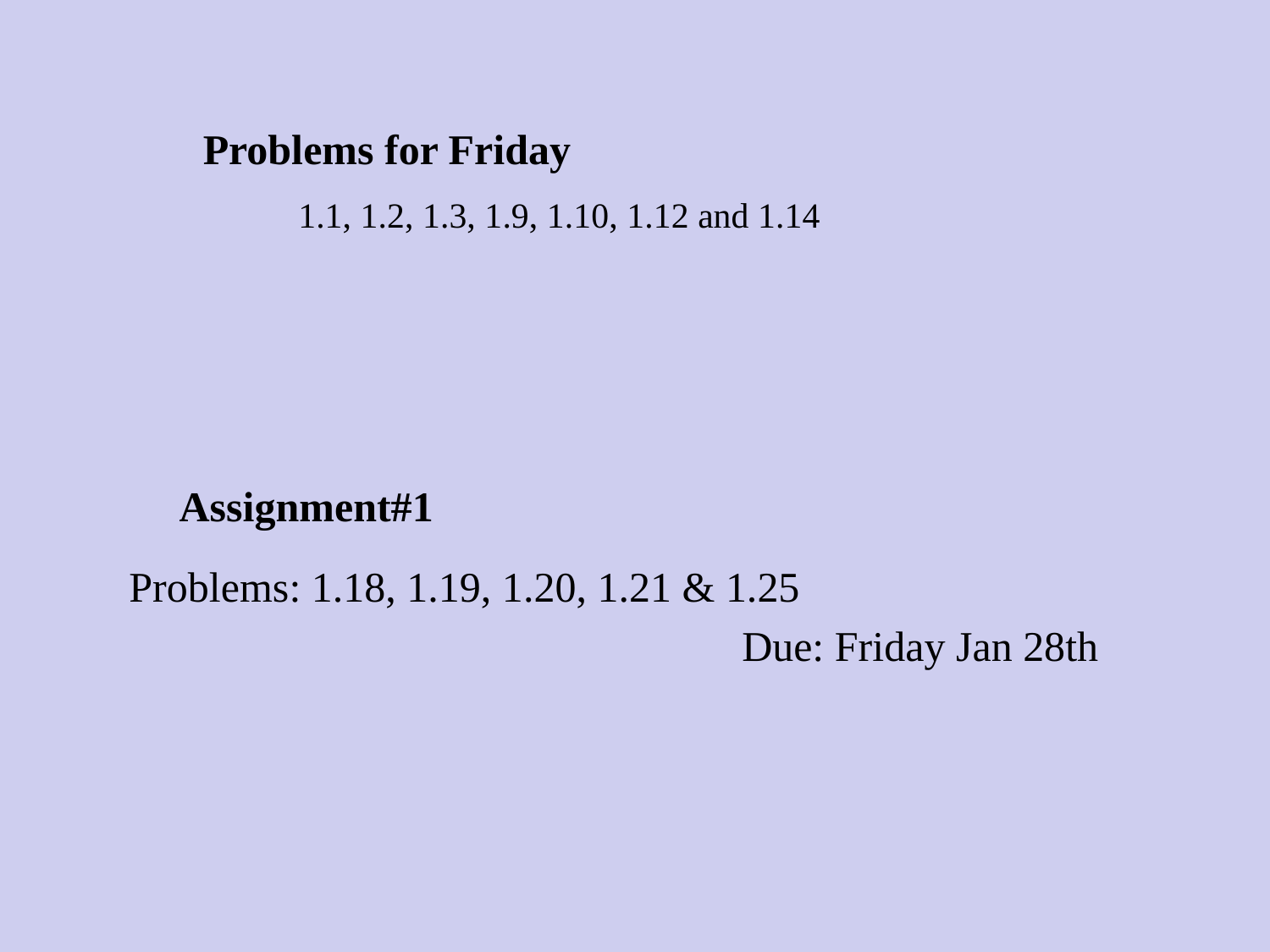

Problems for Friday
1.1, 1.2, 1.3, 1.9, 1.10, 1.12 and 1.14
# Assignment#1
Problems: 1.18, 1.19, 1.20, 1.21 & 1.25
Due: Friday Jan 28th